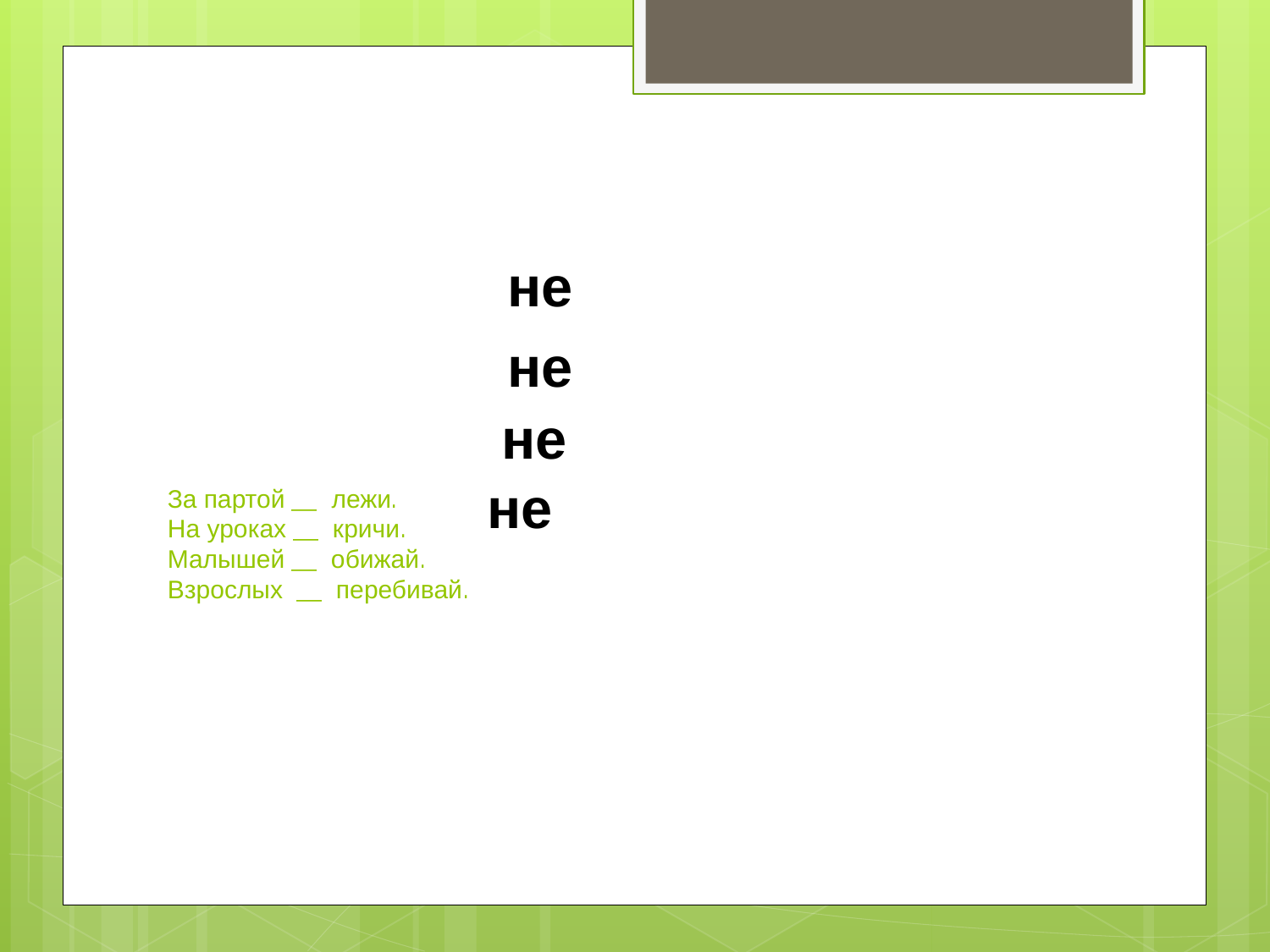

не
не
не
не
# За партой __  лежи. На уроках __  кричи.  Малышей __  обижай. Взрослых  __  перебивай.